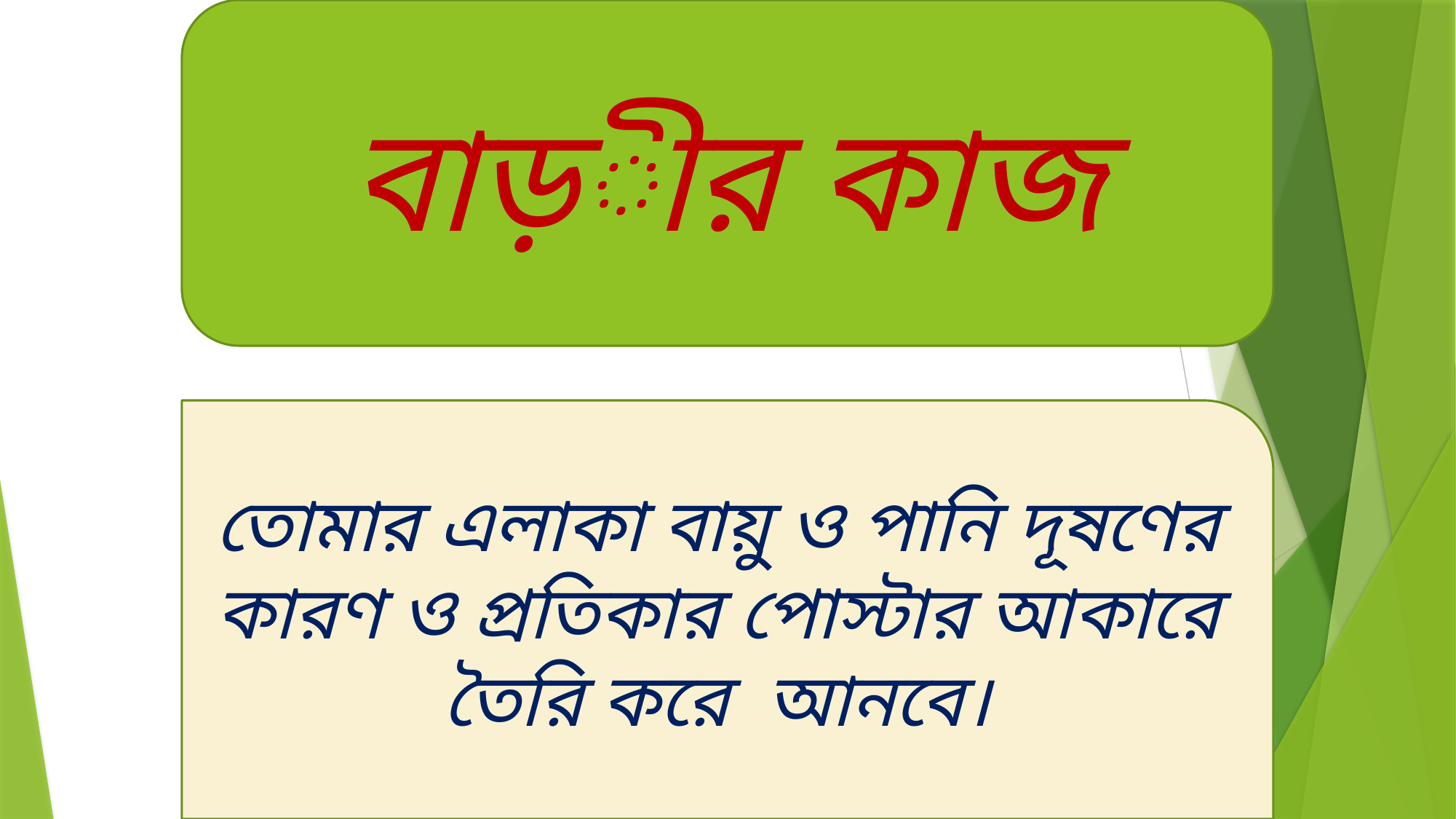

বাড়ীর কাজ
তোমার এলাকা বায়ু ও পানি দূষণের কারণ ও প্রতিকার পোস্টার আকারে তৈরি করে  আনবে।